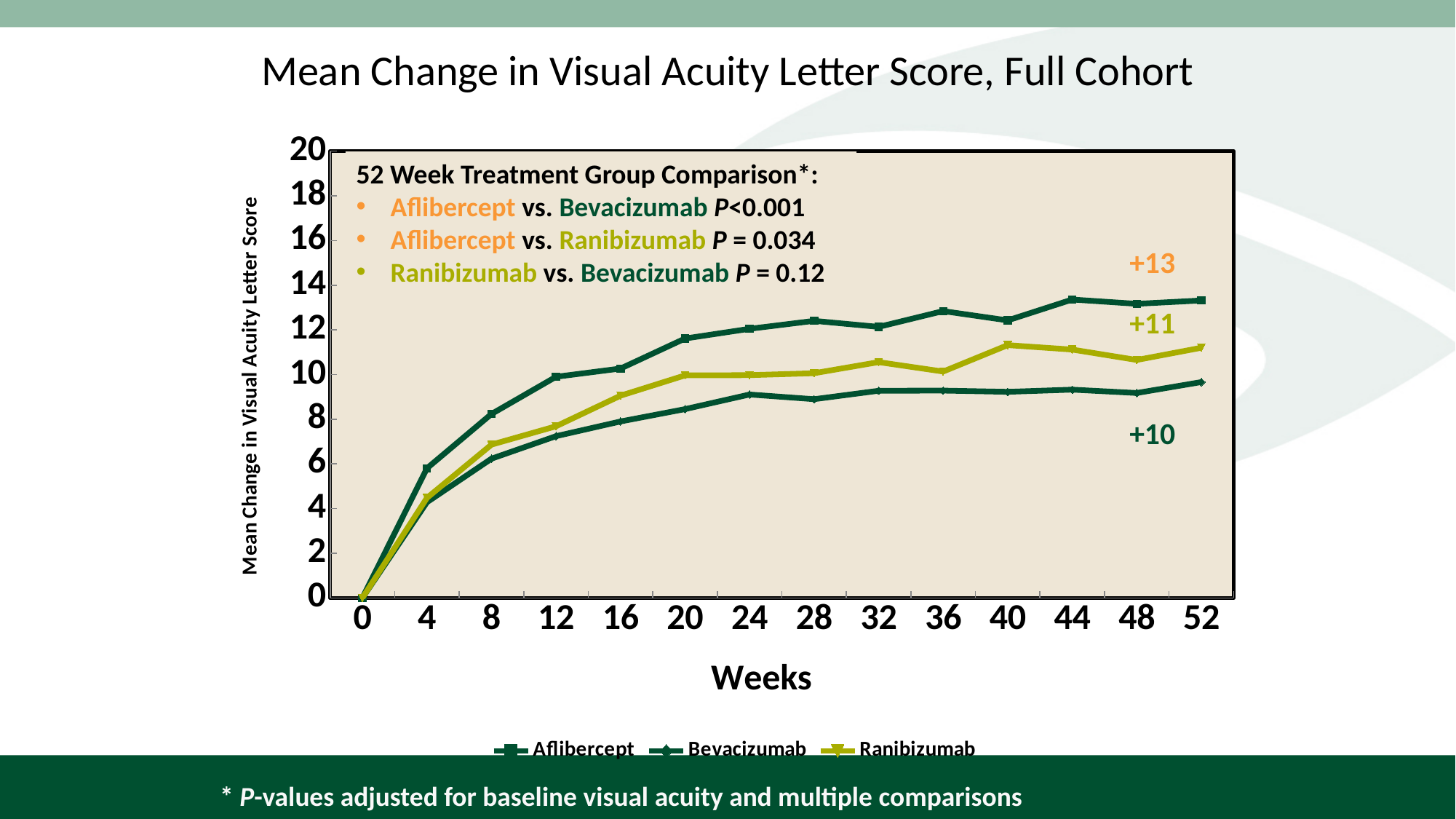

Mean Change in Visual Acuity Letter Score, Full Cohort

### Chart

| Category | Aflibercept | Bevacizumab | Ranibizumab |
|---|---|---|---|
| 0 | 0.0 | 0.0 | 0.0 |
| 4 | 5.8037 | 4.2824 | 4.4769 |
| 8 | 8.235800000000001 | 6.2336 | 6.862599999999984 |
| 12 | 9.9009 | 7.244 | 7.6863 |
| 16 | 10.2701 | 7.902 | 9.055800000000003 |
| 20 | 11.6135 | 8.4532 | 9.965000000000005 |
| 24 | 12.0478 | 9.1089 | 9.9745 |
| 28 | 12.405 | 8.899 | 10.0612 |
| 32 | 12.1359 | 9.275500000000003 | 10.5572 |
| 36 | 12.8408 | 9.2827 | 10.1357 |
| 40 | 12.4264 | 9.227299999999998 | 11.3175 |
| 44 | 13.359 | 9.3245 | 11.1198 |
| 48 | 13.1667 | 9.1744 | 10.6543 |
| 52 | 13.3173 | 9.665 | 11.199 |
52 Week Treatment Group Comparison*:
Aflibercept vs. Bevacizumab P<0.001
Aflibercept vs. Ranibizumab P = 0.034
Ranibizumab vs. Bevacizumab P = 0.12
+13
+11
+10
* P-values adjusted for baseline visual acuity and multiple comparisons